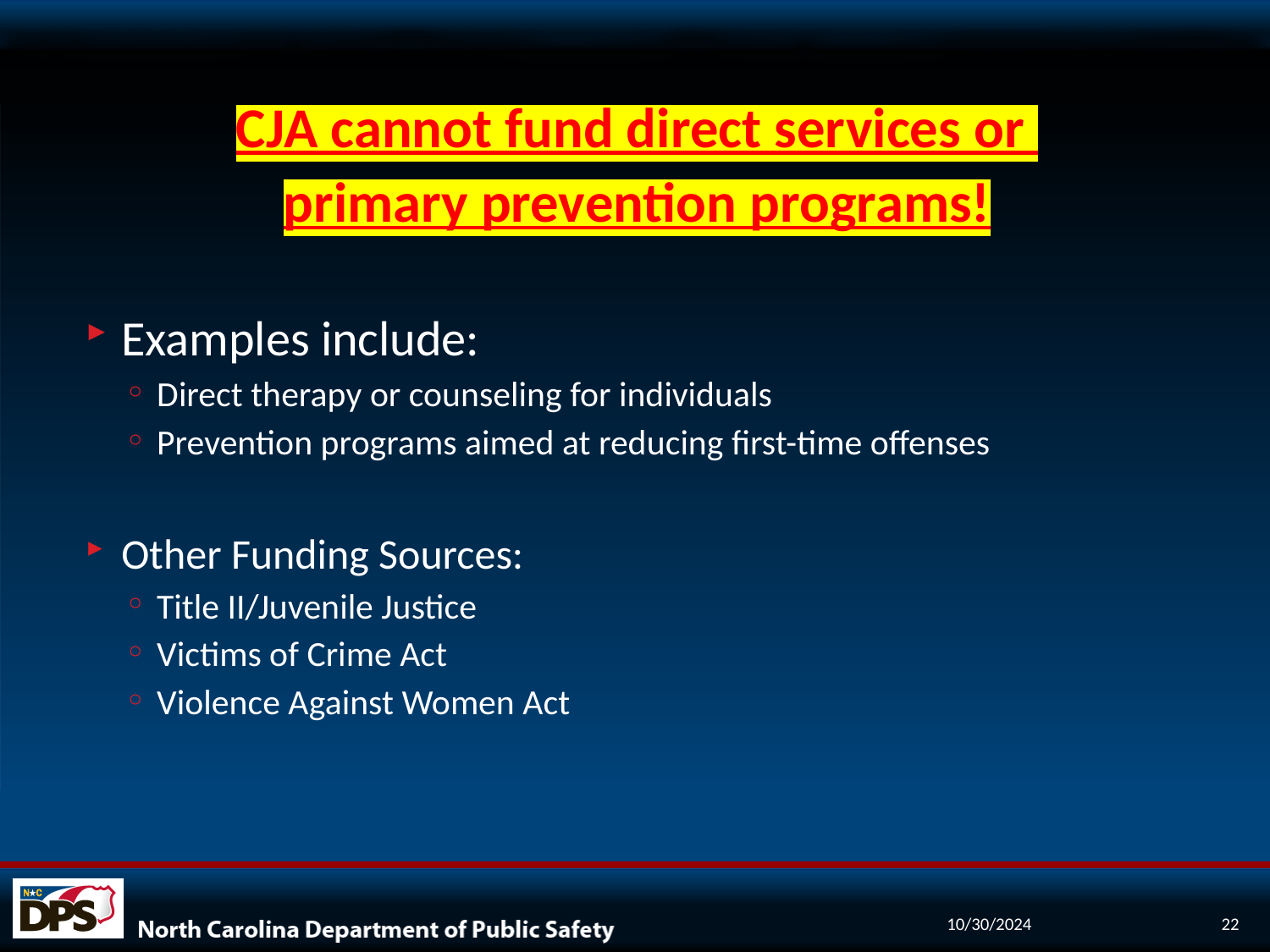

CJA cannot fund direct services or
primary prevention programs!

Examples include:
Direct therapy or counseling for individuals
Prevention programs aimed at reducing first-time offenses

Other Funding Sources:
Title II/Juvenile Justice
Victims of Crime Act
Violence Against Women Act
10/30/2024
22